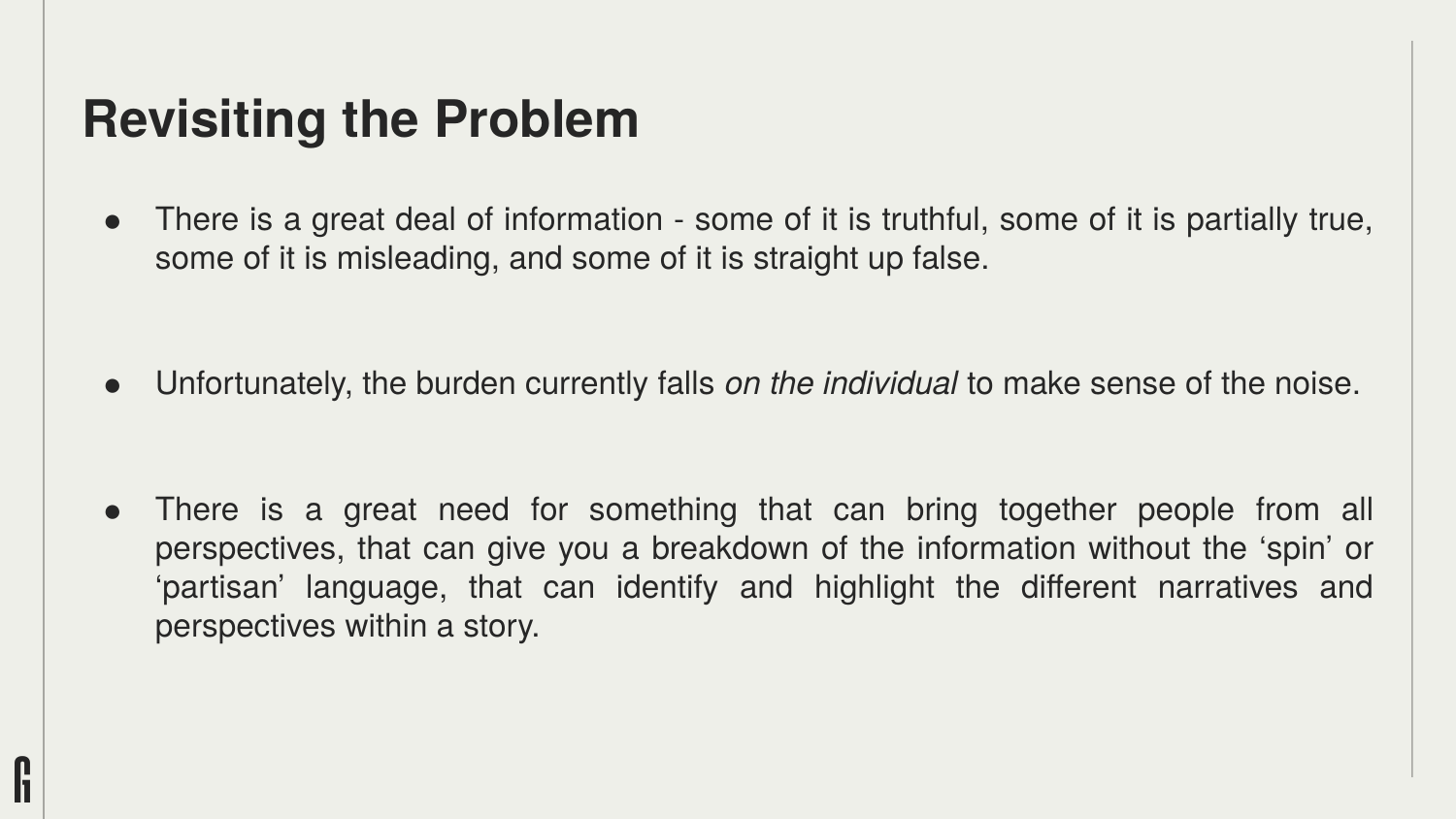

# Revisiting the Problem
There is a great deal of information - some of it is truthful, some of it is partially true, some of it is misleading, and some of it is straight up false.

Unfortunately, the burden currently falls on the individual to make sense of the noise.

There is a great need for something that can bring together people from all perspectives, that can give you a breakdown of the information without the ‘spin’ or ‘partisan’ language, that can identify and highlight the different narratives and perspectives within a story.